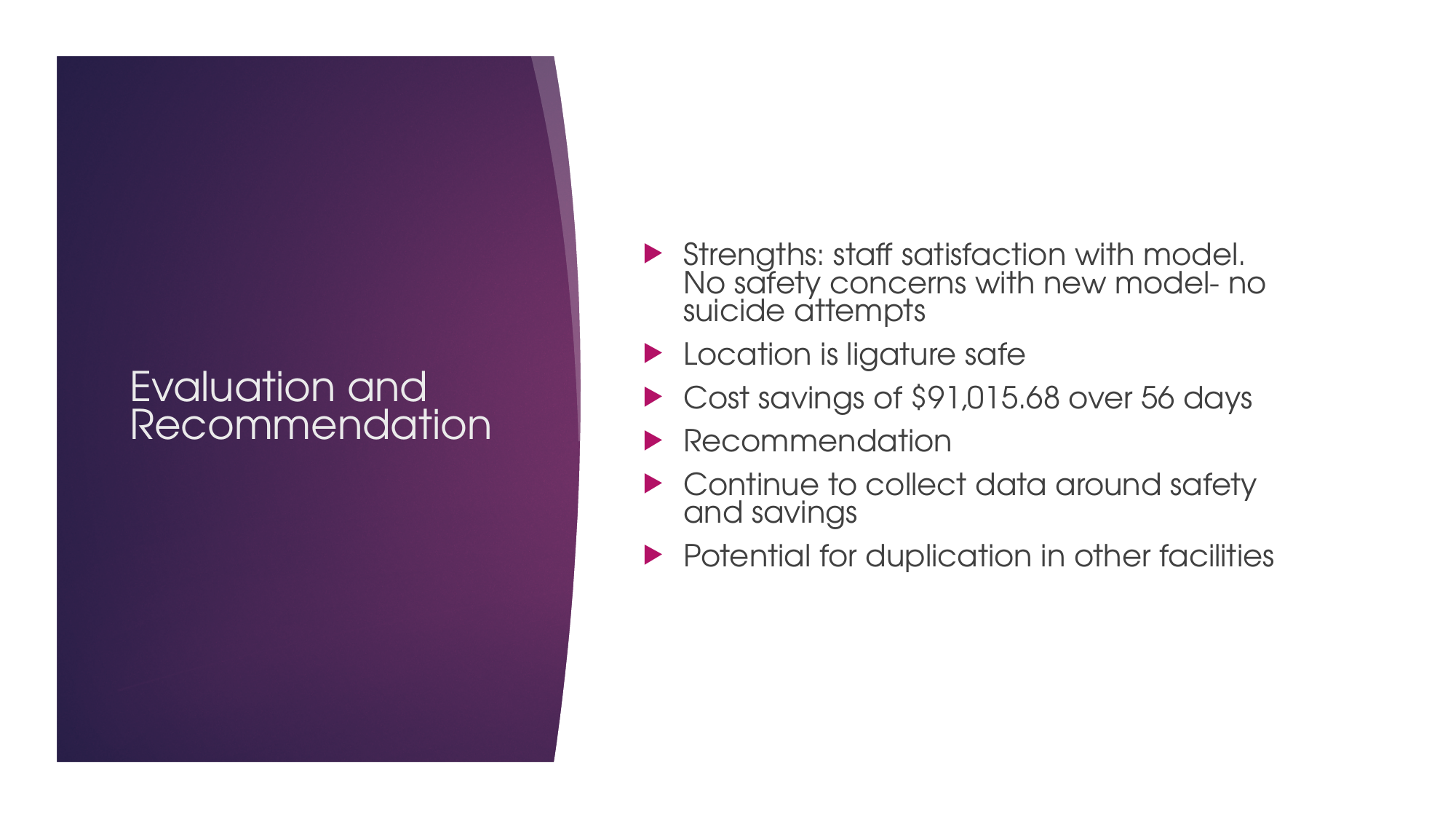

Strengths: staff satisfaction with model.  No safety concerns with new model- no suicide attempts
Location is ligature safe
Cost savings of $91,015.68 over 56 days
Recommendation
Continue to collect data around safety and savings
Potential for duplication in other facilities
# Evaluation and Recommendation